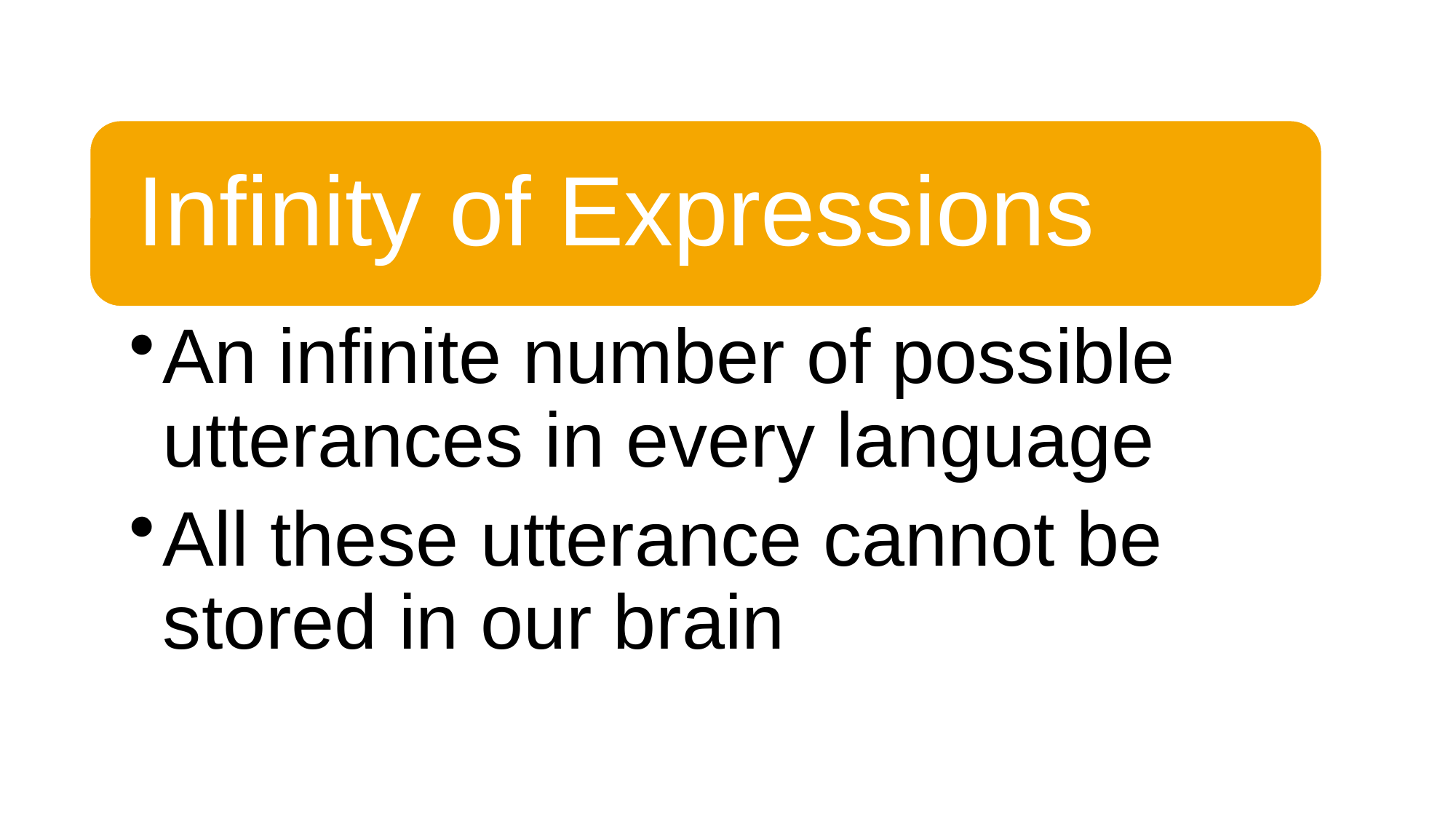

Infinity of Expressions
An infinite number of possible utterances in every language
All these utterance cannot be stored in our brain